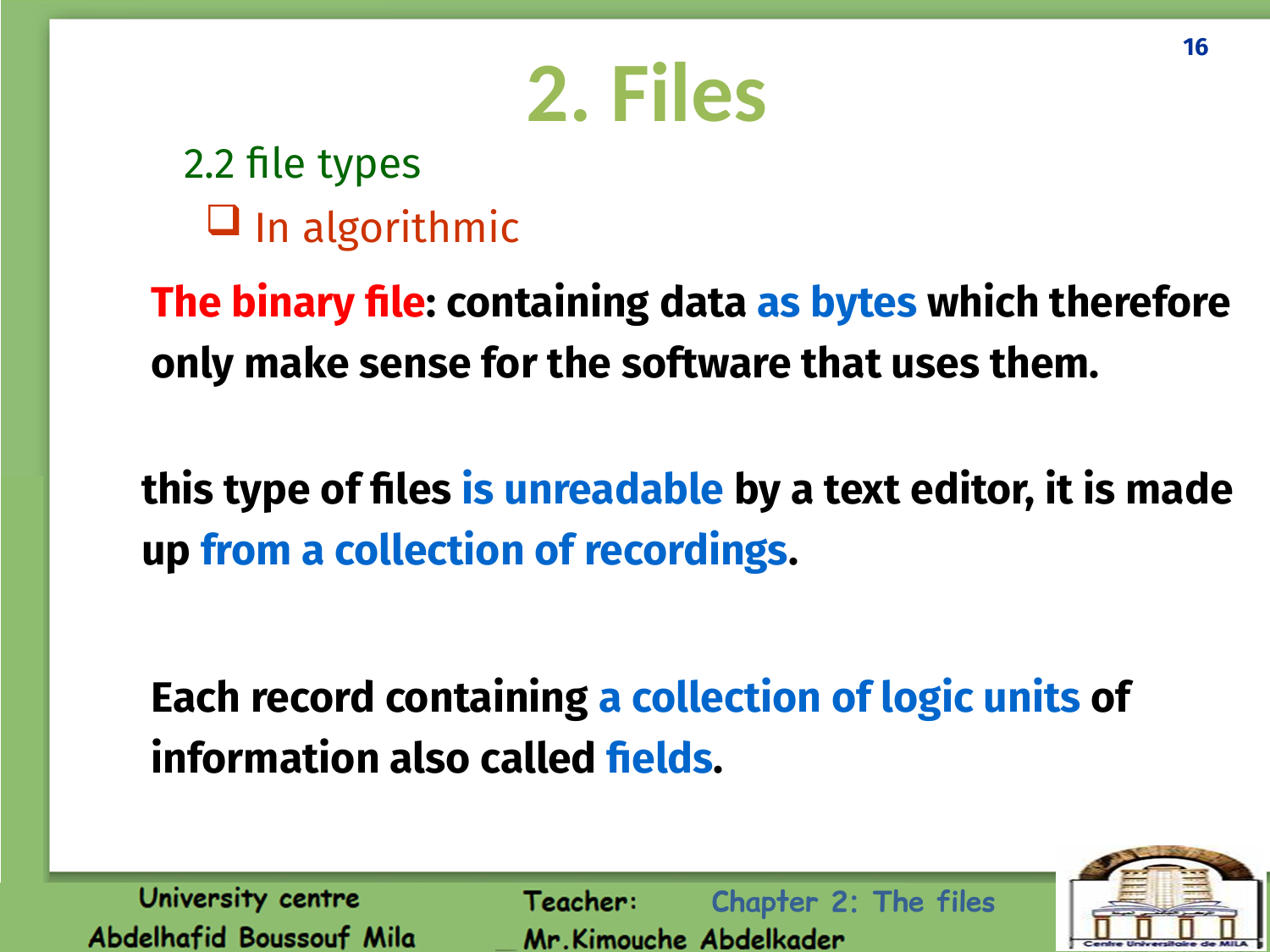

16
2. Files
2.2 file types
 In algorithmic
The binary file: containing data as bytes which therefore only make sense for the software that uses them.
this type of files is unreadable by a text editor, it is made up from a collection of recordings.
Each record containing a collection of logic units of information also called fields.
Chapter 2: The files